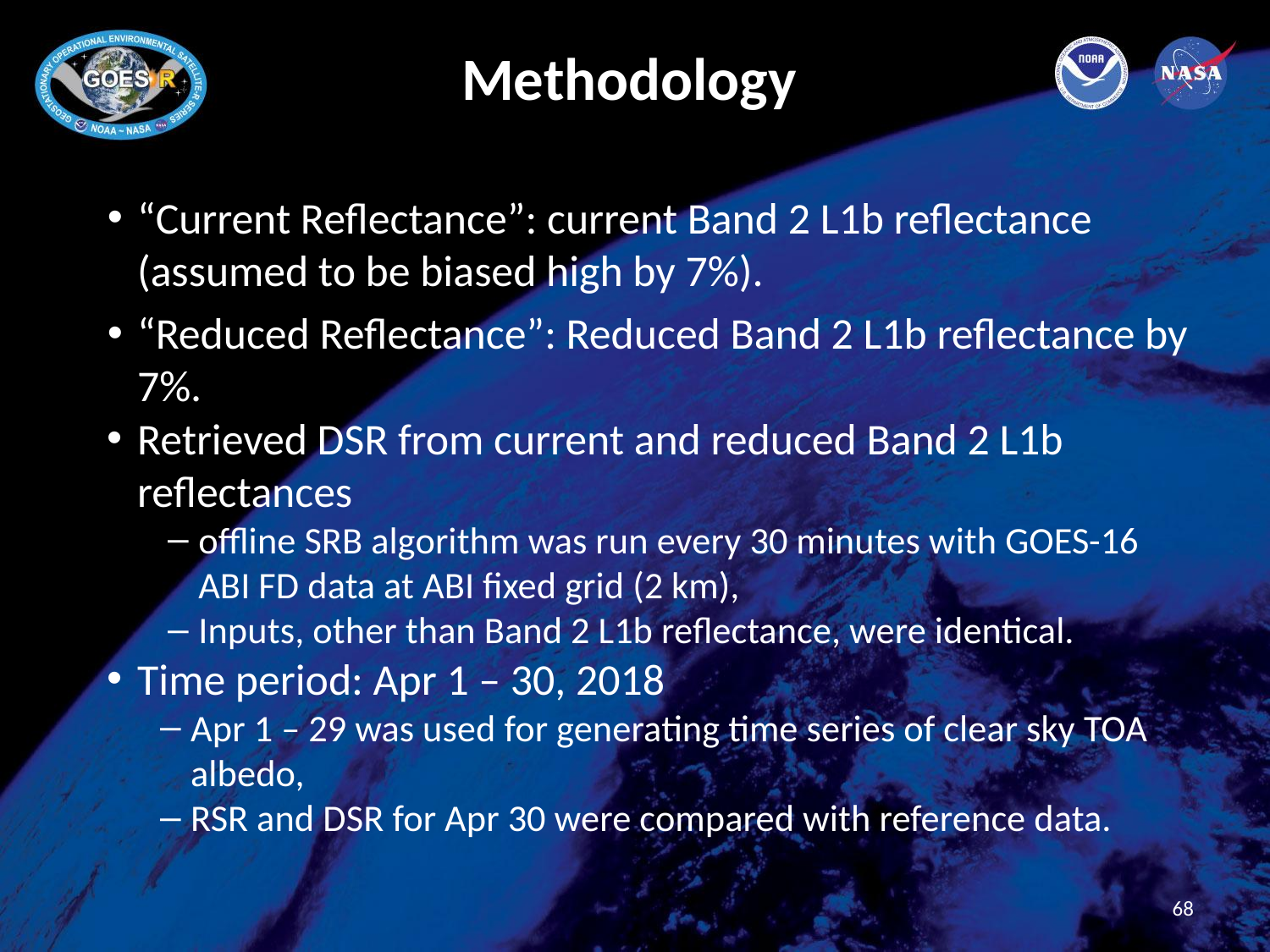

# Methodology
“Current Reflectance”: current Band 2 L1b reflectance (assumed to be biased high by 7%).
“Reduced Reflectance”: Reduced Band 2 L1b reflectance by 7%.
Retrieved DSR from current and reduced Band 2 L1b reflectances
offline SRB algorithm was run every 30 minutes with GOES-16 ABI FD data at ABI fixed grid (2 km),
Inputs, other than Band 2 L1b reflectance, were identical.
Time period: Apr 1 – 30, 2018
Apr 1 – 29 was used for generating time series of clear sky TOA albedo,
RSR and DSR for Apr 30 were compared with reference data.

68